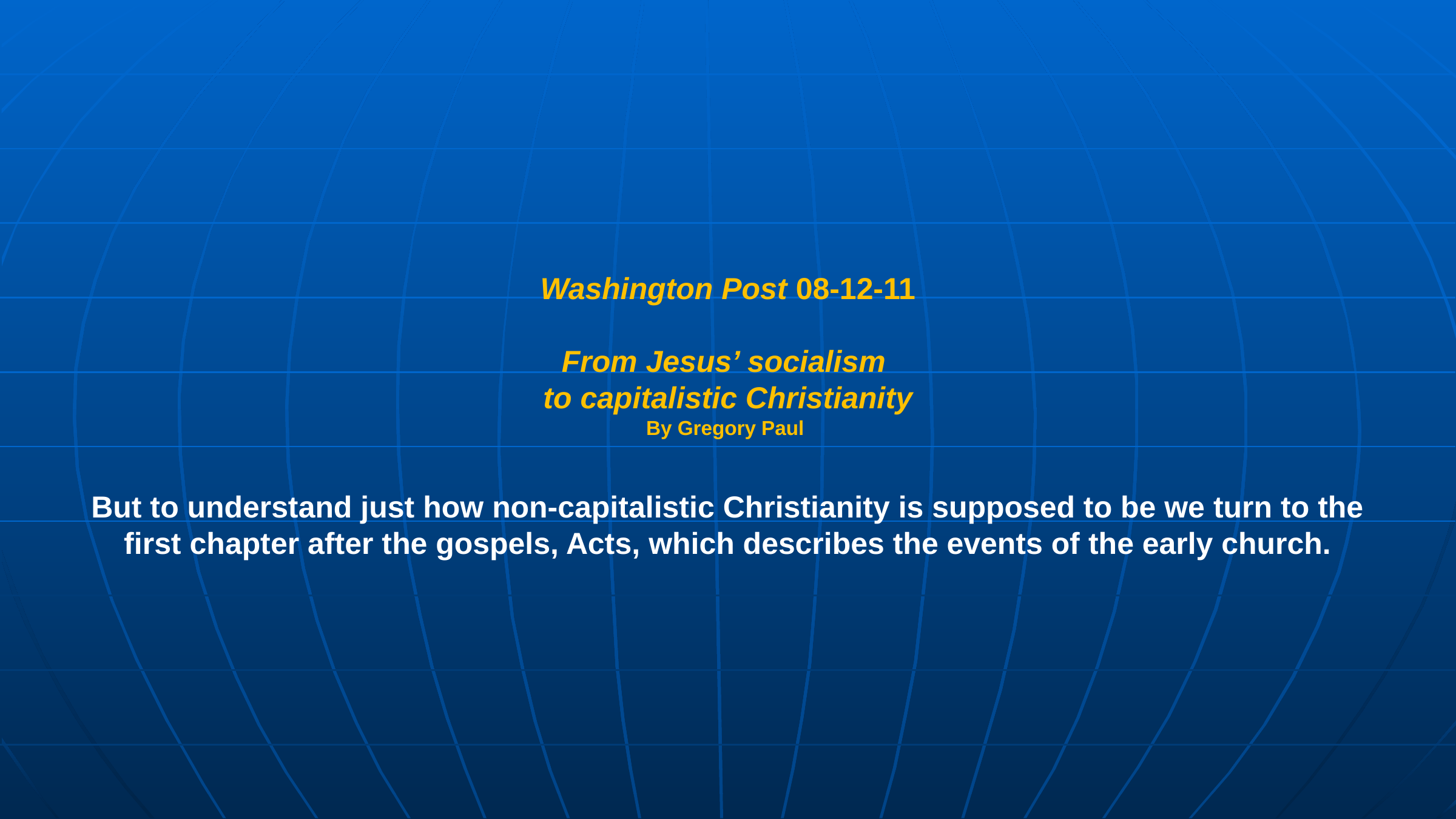

Washington Post 08-12-11
From Jesus’ socialism
to capitalistic Christianity
By Gregory Paul
But to understand just how non-capitalistic Christianity is supposed to be we turn to the first chapter after the gospels, Acts, which describes the events of the early church.